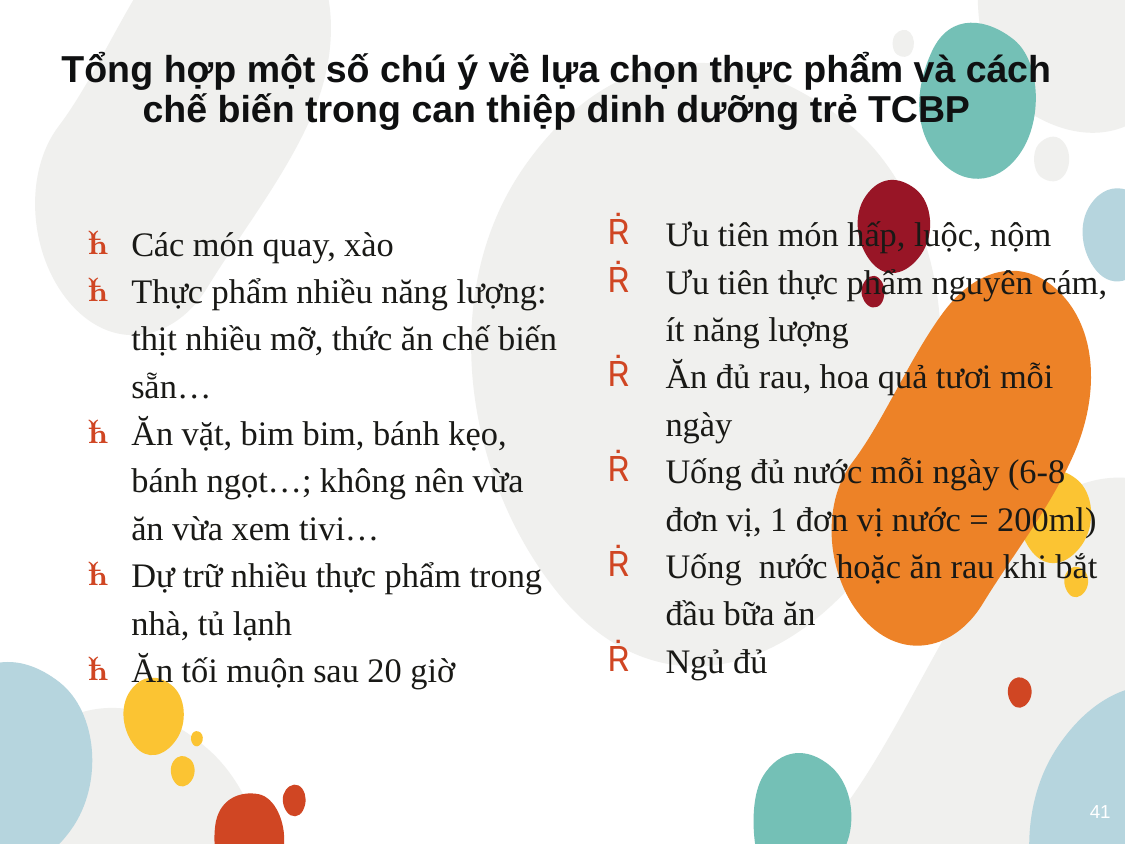

# Tổng hợp một số chú ý về lựa chọn thực phẩm và cách chế biến trong can thiệp dinh dưỡng trẻ TCBP
Ưu tiên món hấp, luộc, nộm
Ưu tiên thực phẩm nguyên cám, ít năng lượng
Ăn đủ rau, hoa quả tươi mỗi ngày
Uống đủ nước mỗi ngày (6-8 đơn vị, 1 đơn vị nước = 200ml)
Uống  nước hoặc ăn rau khi bắt đầu bữa ăn
Ngủ đủ
Các món quay, xào
Thực phẩm nhiều năng lượng: thịt nhiều mỡ, thức ăn chế biến sẵn…
Ăn vặt, bim bim, bánh kẹo, bánh ngọt…; không nên vừa ăn vừa xem tivi…
Dự trữ nhiều thực phẩm trong nhà, tủ lạnh
Ăn tối muộn sau 20 giờ

41